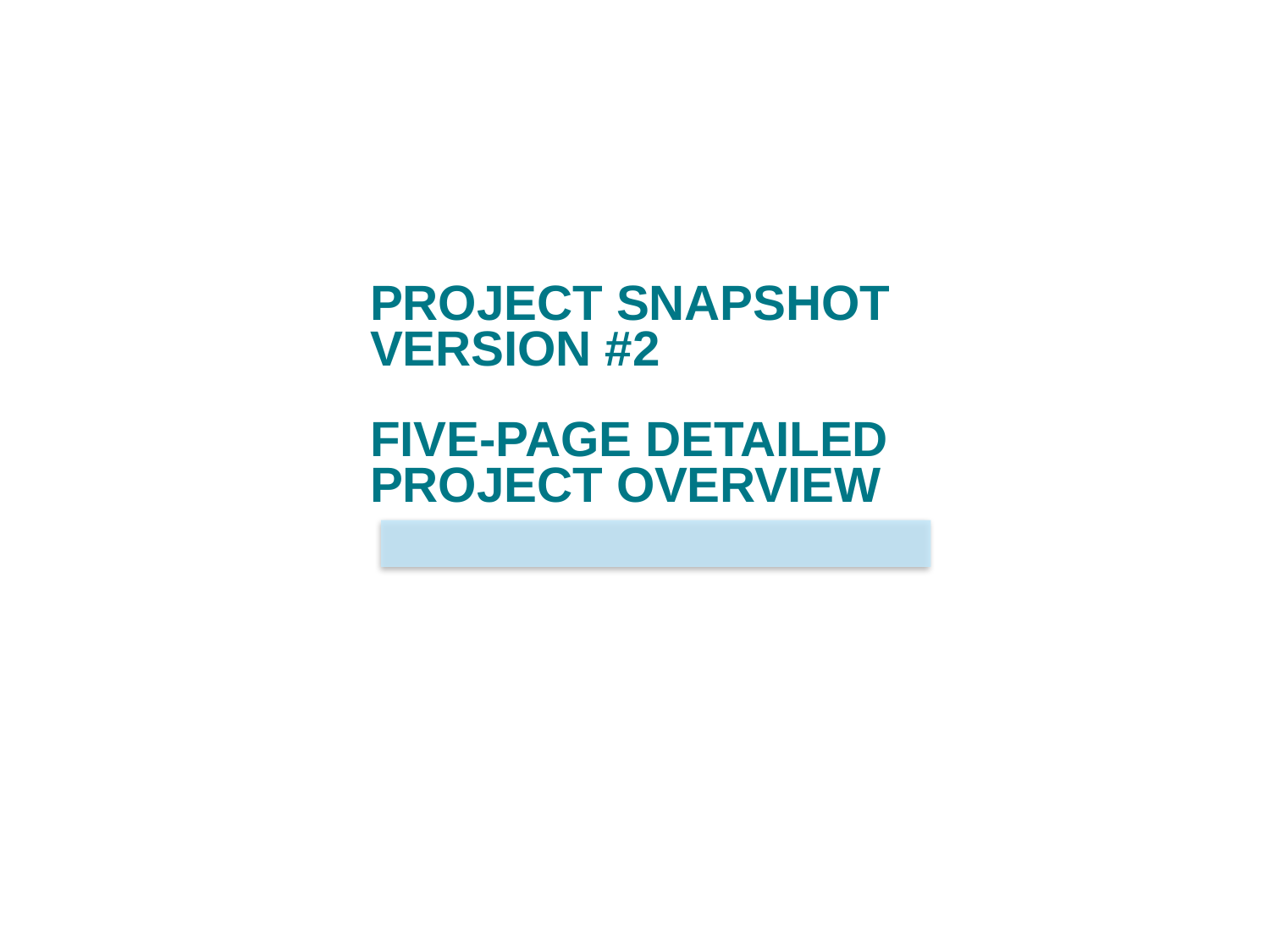

PROJECT SNAPSHOT
VERSION #2

FIVE-PAGE DETAILED
PROJECT OVERVIEW